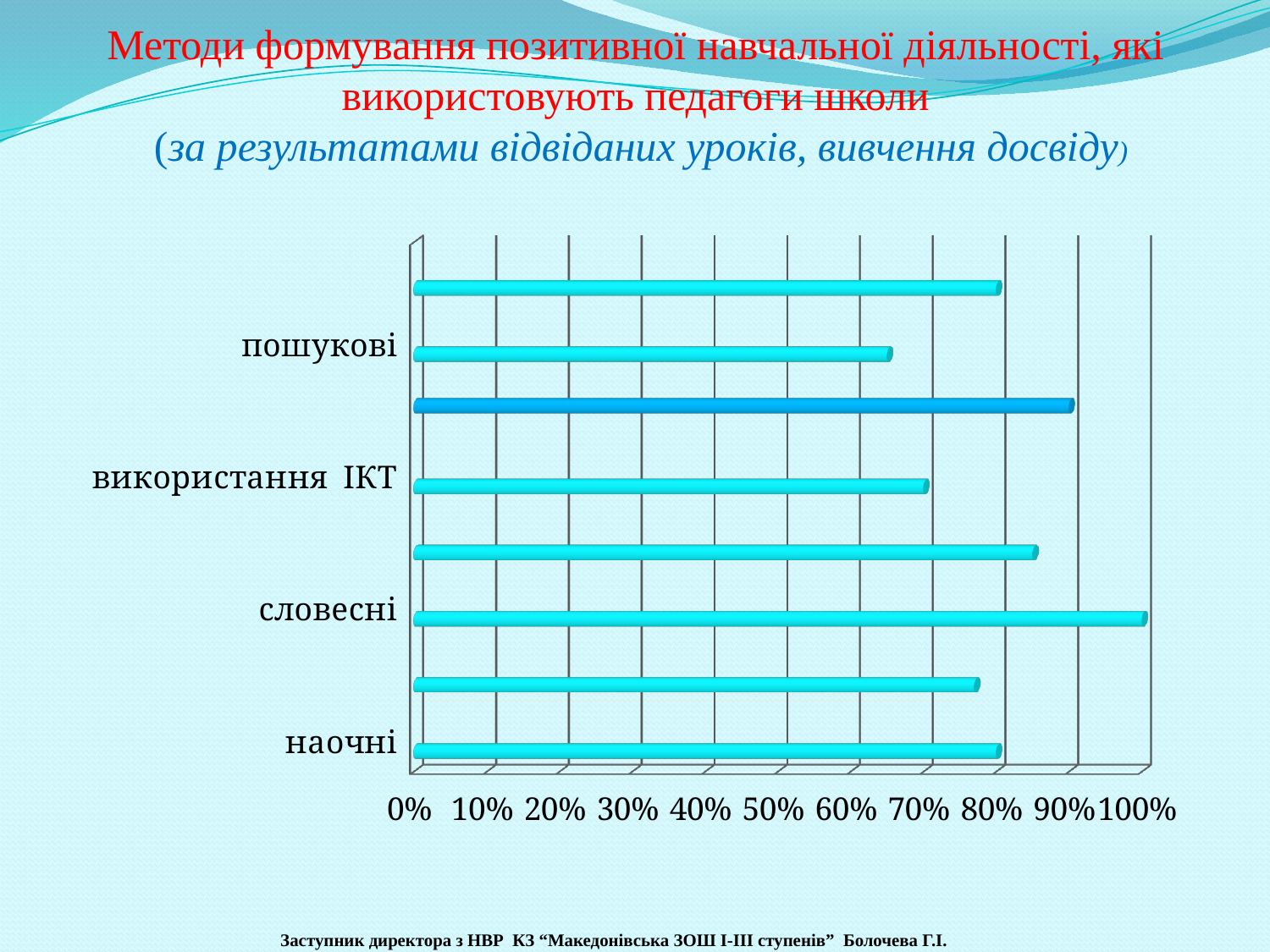

# Методи формування позитивної навчальної діяльності, які  використовують педагоги школи (за результатами відвіданих уроків, вивчення досвіду)

[unsupported chart]

 Заступник директора з НВР  КЗ “Македонівська ЗОШ І-ІІІ ступенів”  Болочева Г.І.